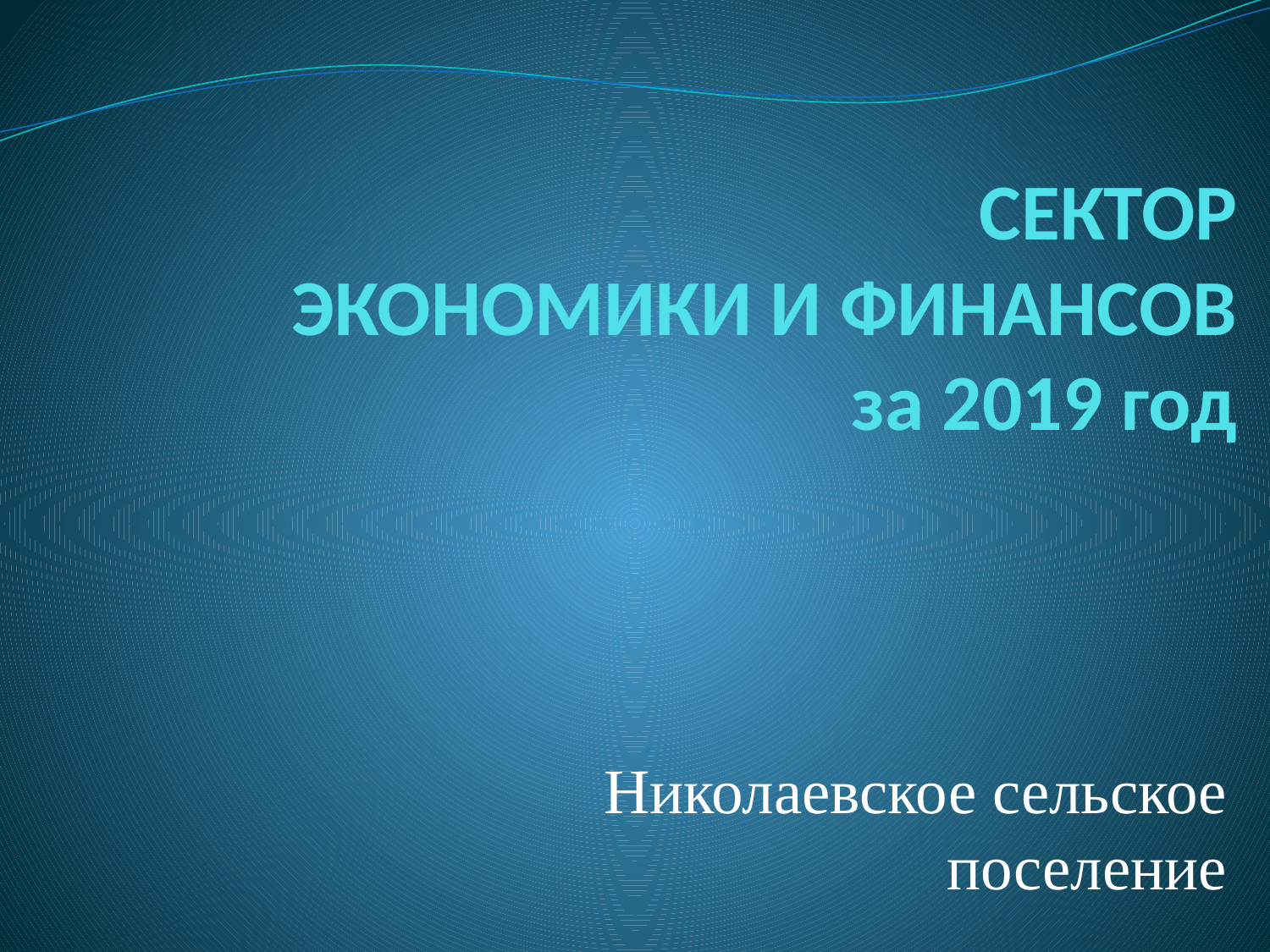

# СЕКТОР ЭКОНОМИКИ И ФИНАНСОВ за 2019 год
Николаевское сельское поселение